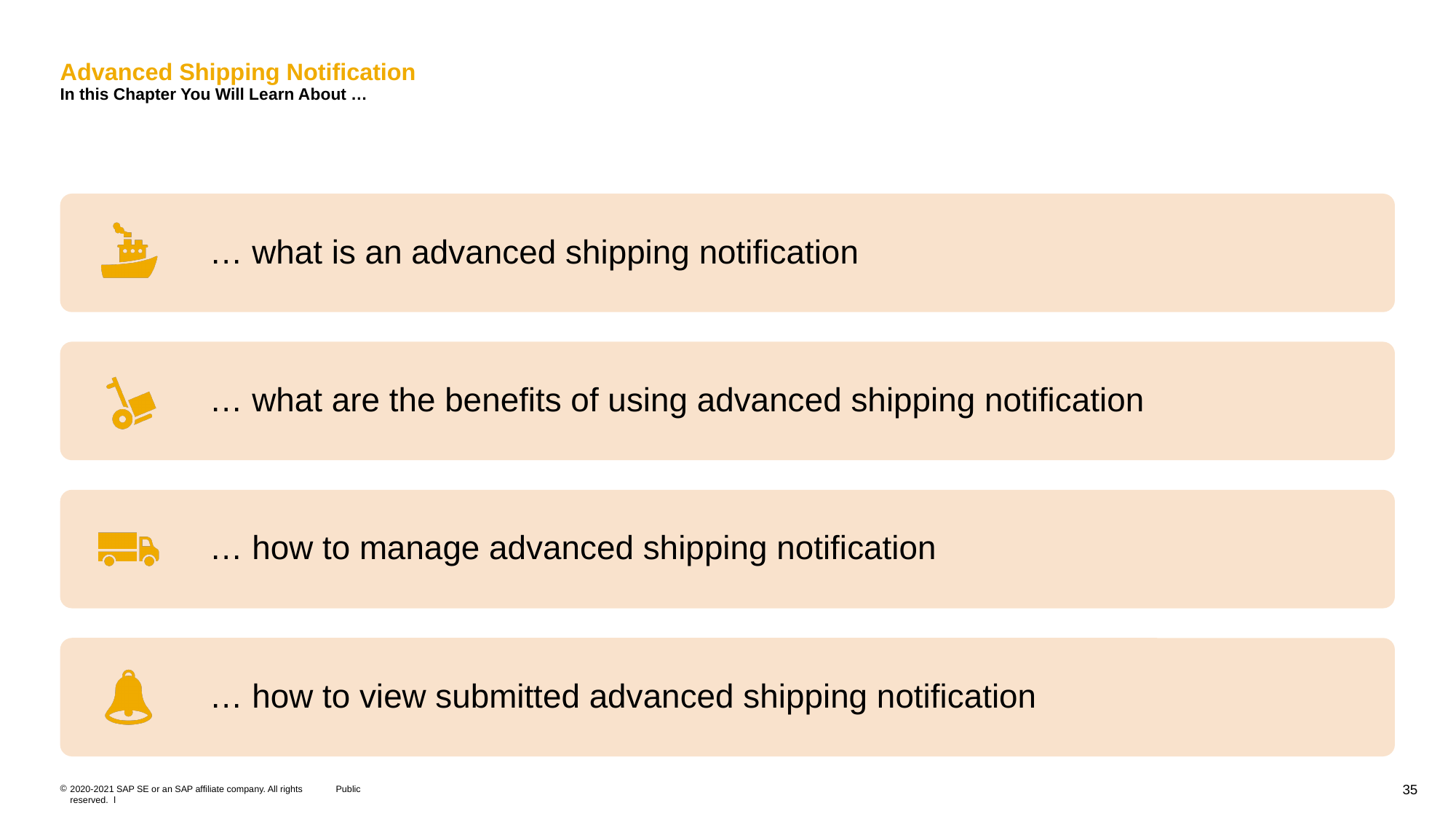

# Advanced Shipping Notification In this Chapter You Will Learn About …
… what is an advanced shipping notification
… what are the benefits of using advanced shipping notification
… how to manage advanced shipping notification
… how to view submitted advanced shipping notification